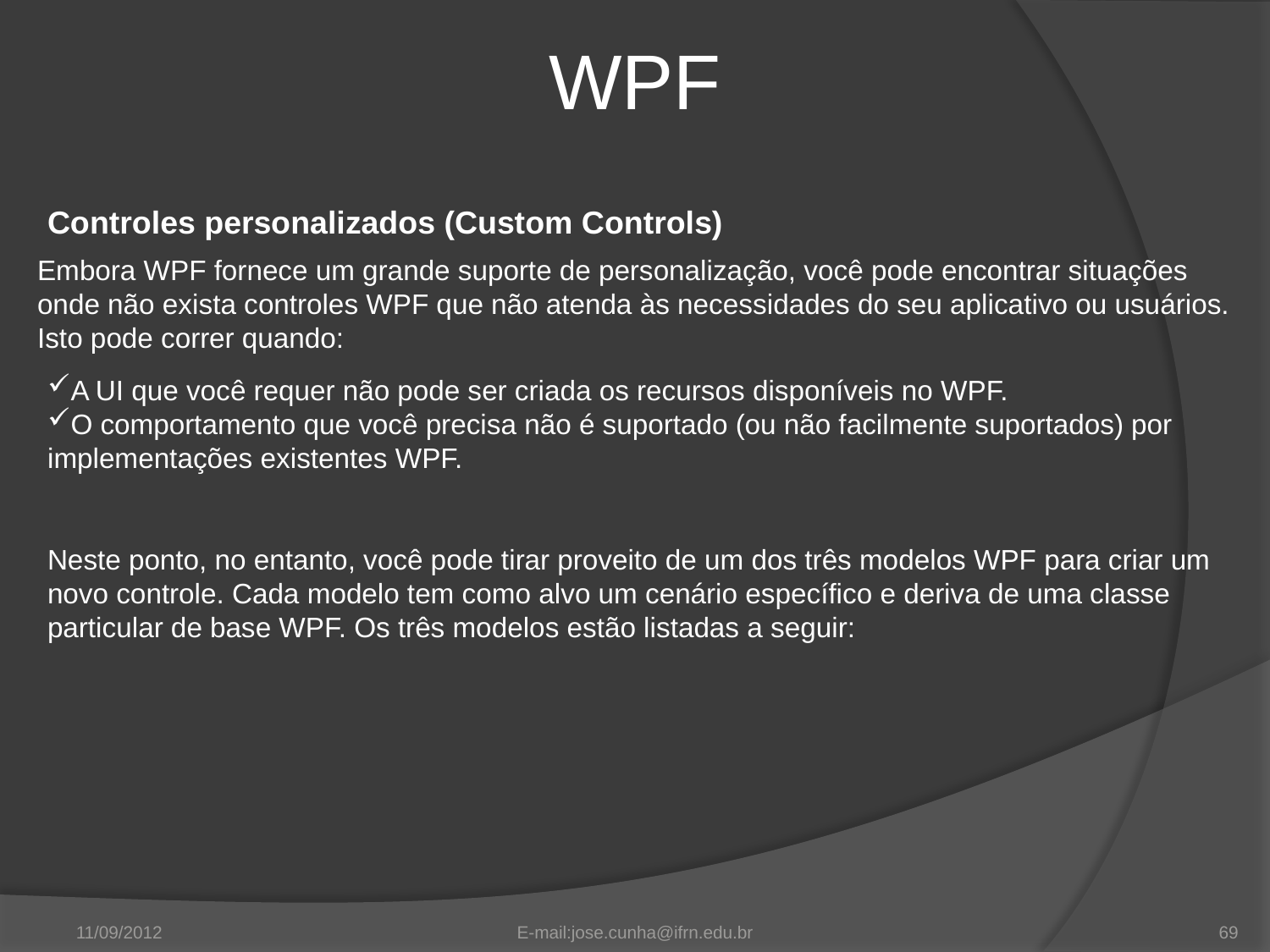

WPF
Controles personalizados (Custom Controls)
Embora WPF fornece um grande suporte de personalização, você pode encontrar situações onde não exista controles WPF que não atenda às necessidades do seu aplicativo ou usuários. Isto pode correr quando:
A UI que você requer não pode ser criada os recursos disponíveis no WPF.
O comportamento que você precisa não é suportado (ou não facilmente suportados) por implementações existentes WPF.
Neste ponto, no entanto, você pode tirar proveito de um dos três modelos WPF para criar um novo controle. Cada modelo tem como alvo um cenário específico e deriva de uma classe particular de base WPF. Os três modelos estão listadas a seguir:
11/09/2012
E-mail:jose.cunha@ifrn.edu.br
69